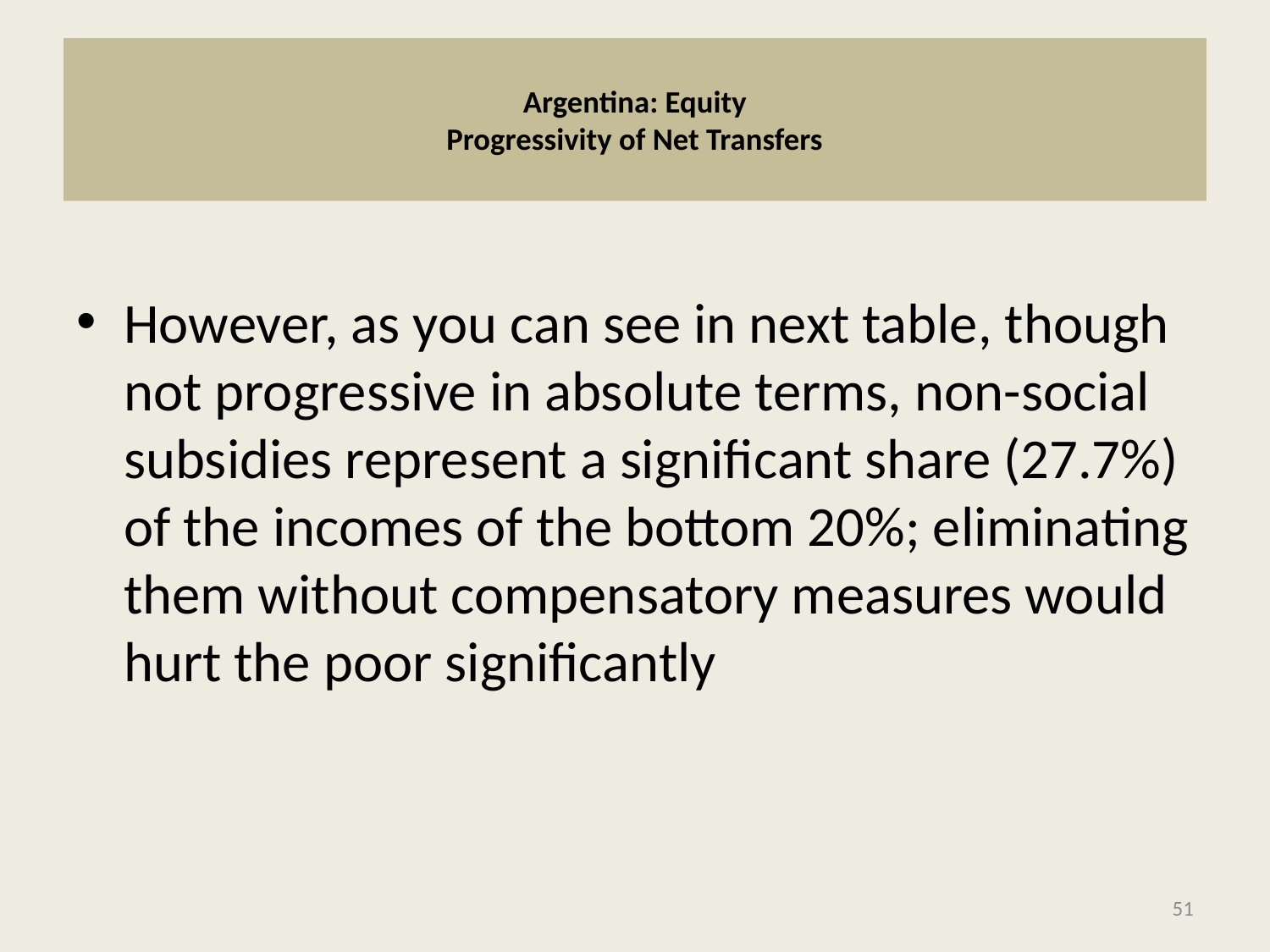

# Argentina: Equity Progressivity of Net Transfers

However, as you can see in next table, though not progressive in absolute terms, non-social subsidies represent a significant share (27.7%) of the incomes of the bottom 20%; eliminating them without compensatory measures would hurt the poor significantly
51